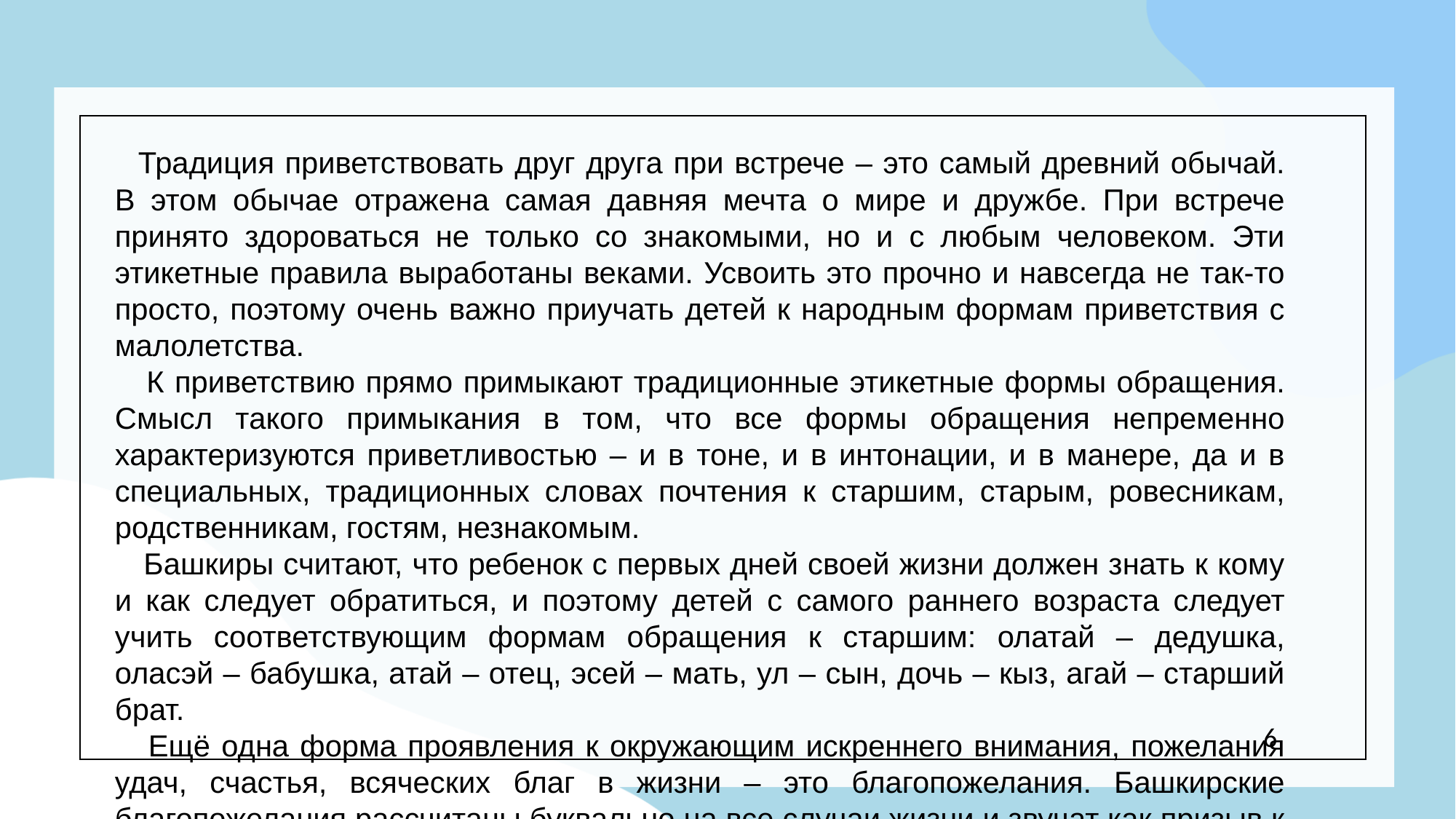

Традиция приветствовать друг друга при встрече – это самый древний обычай. В этом обычае отражена самая давняя мечта о мире и дружбе. При встрече принято здороваться не только со знакомыми, но и с любым человеком. Эти этикетные правила выработаны веками. Усвоить это прочно и навсегда не так-то просто, поэтому очень важно приучать детей к народным формам приветствия с малолетства.
   К приветствию прямо примыкают традиционные этикетные формы обращения. Смысл такого примыкания в том, что все формы обращения непременно характеризуются приветливостью – и в тоне, и в интонации, и в манере, да и в специальных, традиционных словах почтения к старшим, старым, ровесникам, родственникам, гостям, незнакомым.
   Башкиры считают, что ребенок с первых дней своей жизни должен знать к кому и как следует обратиться, и поэтому детей с самого раннего возраста следует учить соответствующим формам обращения к старшим: олатай – дедушка, оласэй – бабушка, атай – отец, эсей – мать, ул – сын, дочь – кыз, агай – старший брат.
   Ещё одна форма проявления к окружающим искреннего внимания, пожелания удач, счастья, всяческих благ в жизни – это благопожелания. Башкирские благопожелания рассчитаны буквально на все случаи жизни и звучат как призыв к полезной деятельности, трудолюбию, красоте, добру. Например, качая колыбель, напевали благие пожелания: чтобы ноги были крепкими – твердо ходить по земле, чтобы руки были сильными – любую работу прочно делать. Пожелание хозяевам от гостей при прощании: «Будьте вместе, будьте богаты».
6